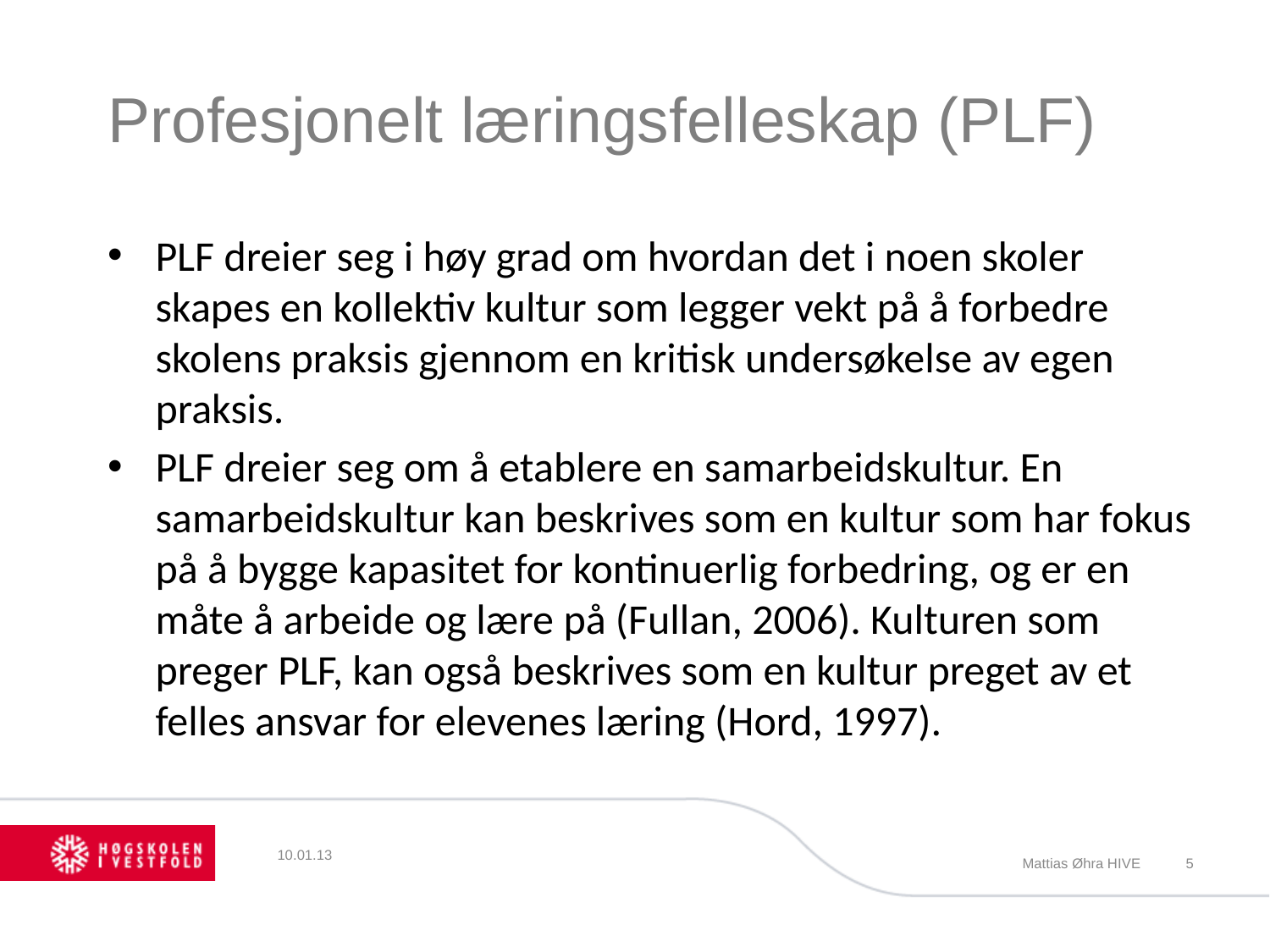

# Profesjonelt læringsfelleskap (PLF)
PLF dreier seg i høy grad om hvordan det i noen skoler skapes en kollektiv kultur som legger vekt på å forbedre skolens praksis gjennom en kritisk undersøkelse av egen praksis.
PLF dreier seg om å etablere en samarbeidskultur. En samarbeidskultur kan beskrives som en kultur som har fokus på å bygge kapasitet for kontinuerlig forbedring, og er en måte å arbeide og lære på (Fullan, 2006). Kulturen som preger PLF, kan også beskrives som en kultur preget av et felles ansvar for elevenes læring (Hord, 1997).
10.01.13
Mattias Øhra HIVE
5